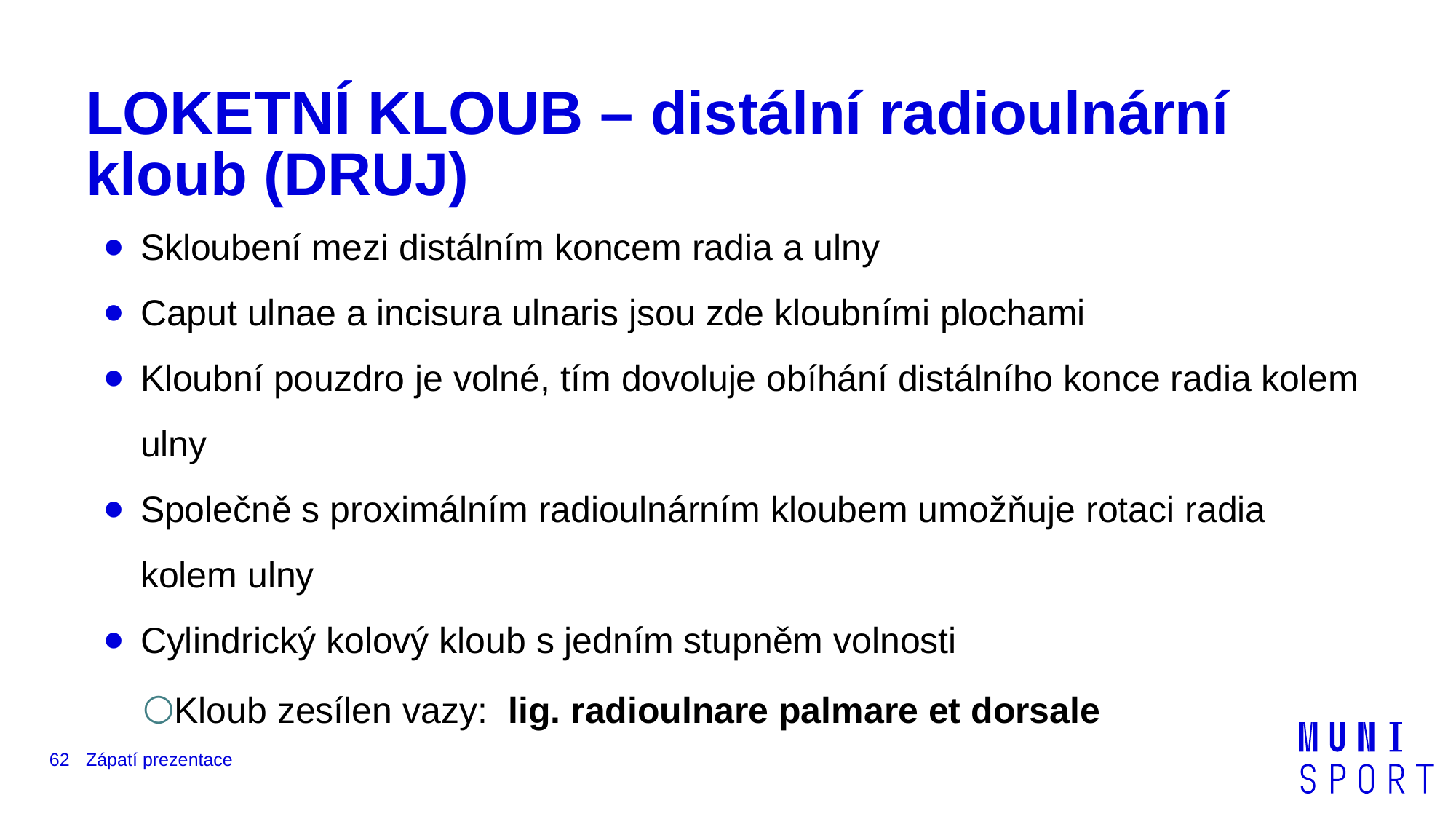

# LOKETNÍ KLOUB – distální radioulnární kloub (DRUJ)
Skloubení mezi distálním koncem radia a ulny
Caput ulnae a incisura ulnaris jsou zde kloubními plochami
Kloubní pouzdro je volné, tím dovoluje obíhání distálního konce radia kolem ulny
Společně s proximálním radioulnárním kloubem umožňuje rotaci radia kolem ulny
Cylindrický kolový kloub s jedním stupněm volnosti
Kloub zesílen vazy:  lig. radioulnare palmare et dorsale

62
Zápatí prezentace